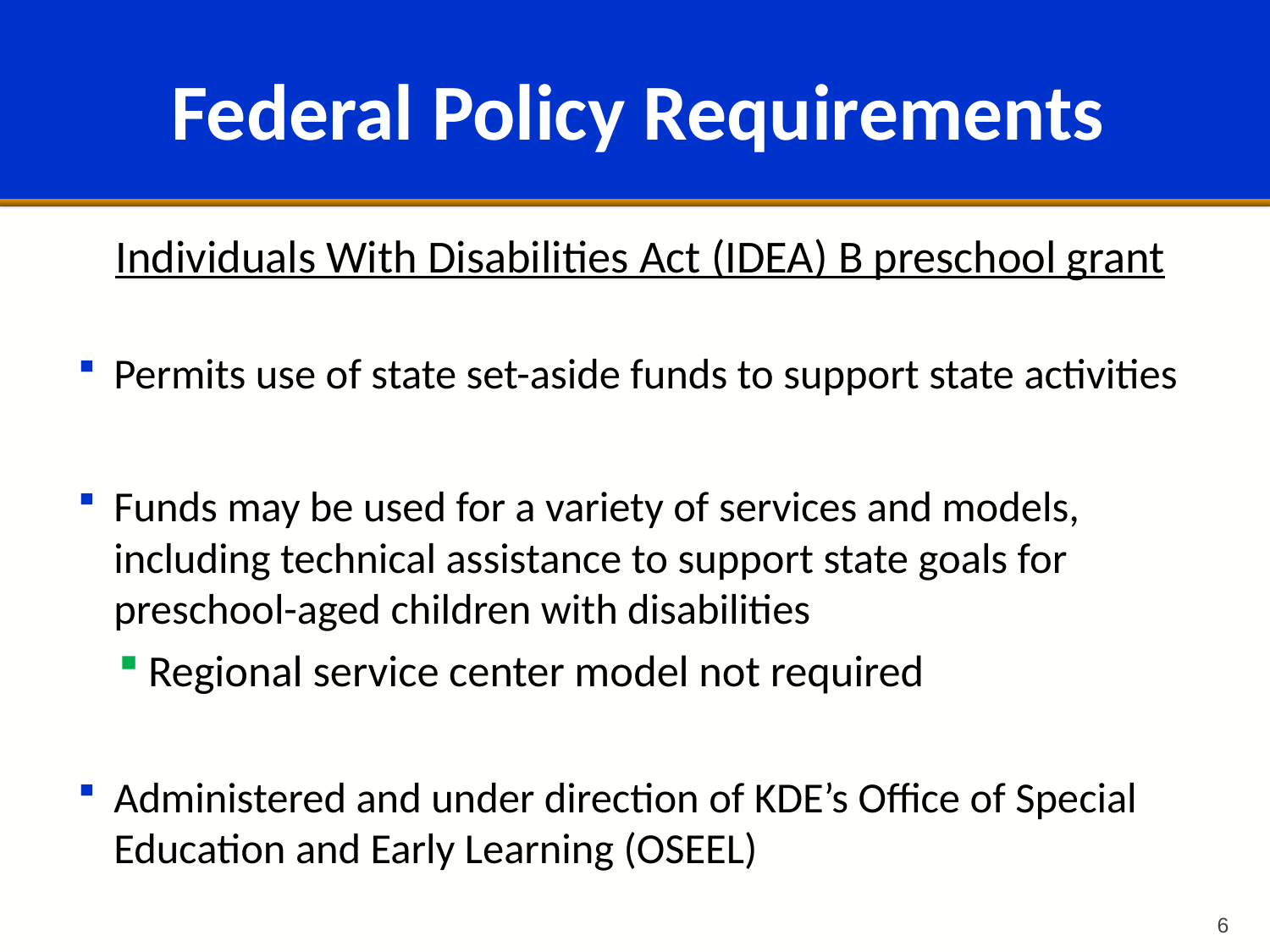

# Federal Policy Requirements
Individuals With Disabilities Act (IDEA) B preschool grant

Permits use of state set-aside funds to support state activities

Funds may be used for a variety of services and models, including technical assistance to support state goals for preschool-aged children with disabilities
Regional service center model not required

Administered and under direction of KDE’s Office of Special Education and Early Learning (OSEEL)

6